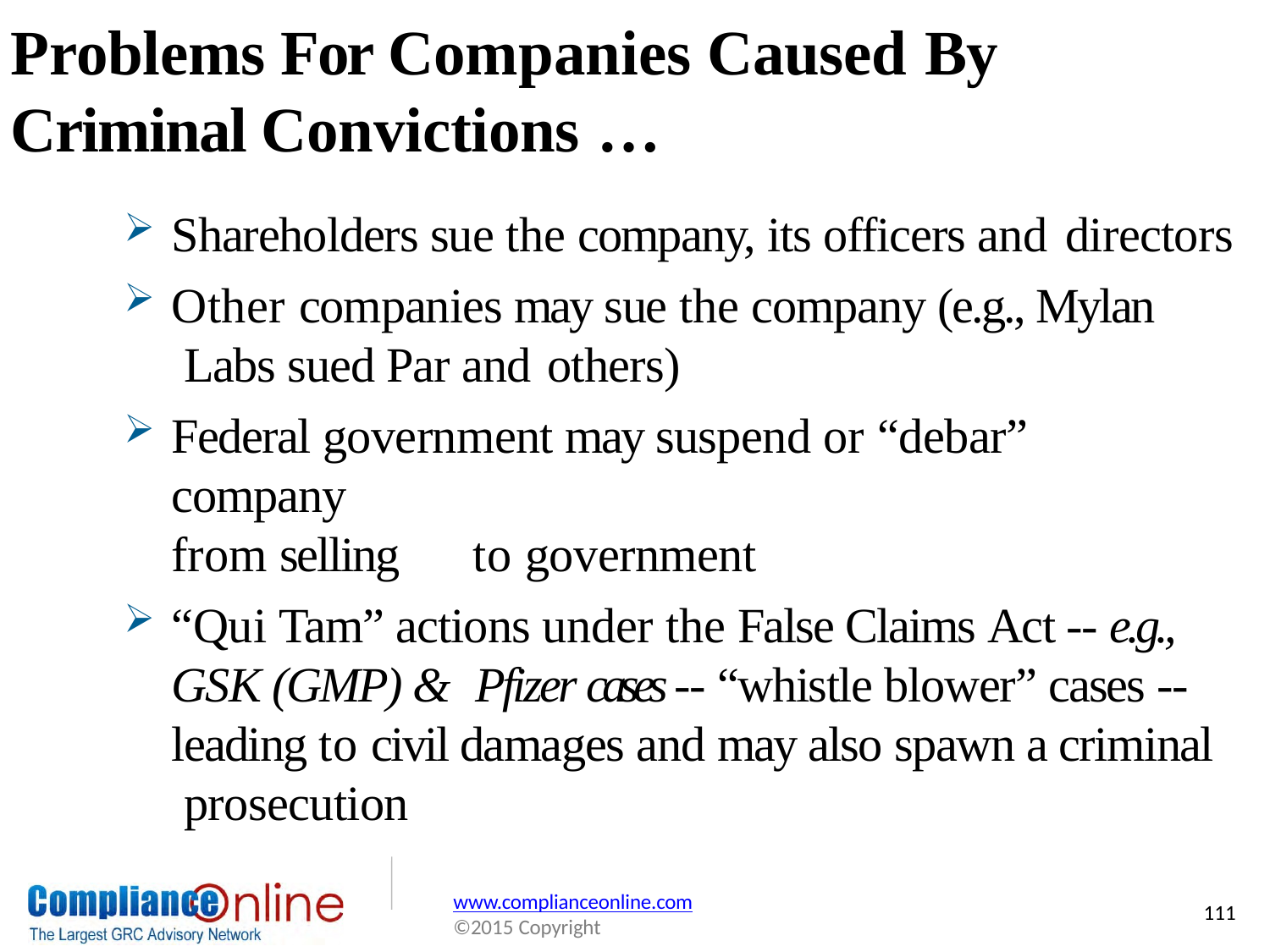

# Problems For Companies Caused By
Criminal Convictions …
Shareholders sue the company, its officers and directors
Other companies may sue the company (e.g., Mylan  Labs sued Par and others)
Federal government may suspend or “debar” company
from selling	to government
“Qui Tam” actions under the False Claims Act -- e.g.,  GSK (GMP) & Pfizer cases -- “whistle blower” cases --  leading to civil damages and may also spawn a criminal  prosecution
www.complianceonline.com
©2015 Copyright
111